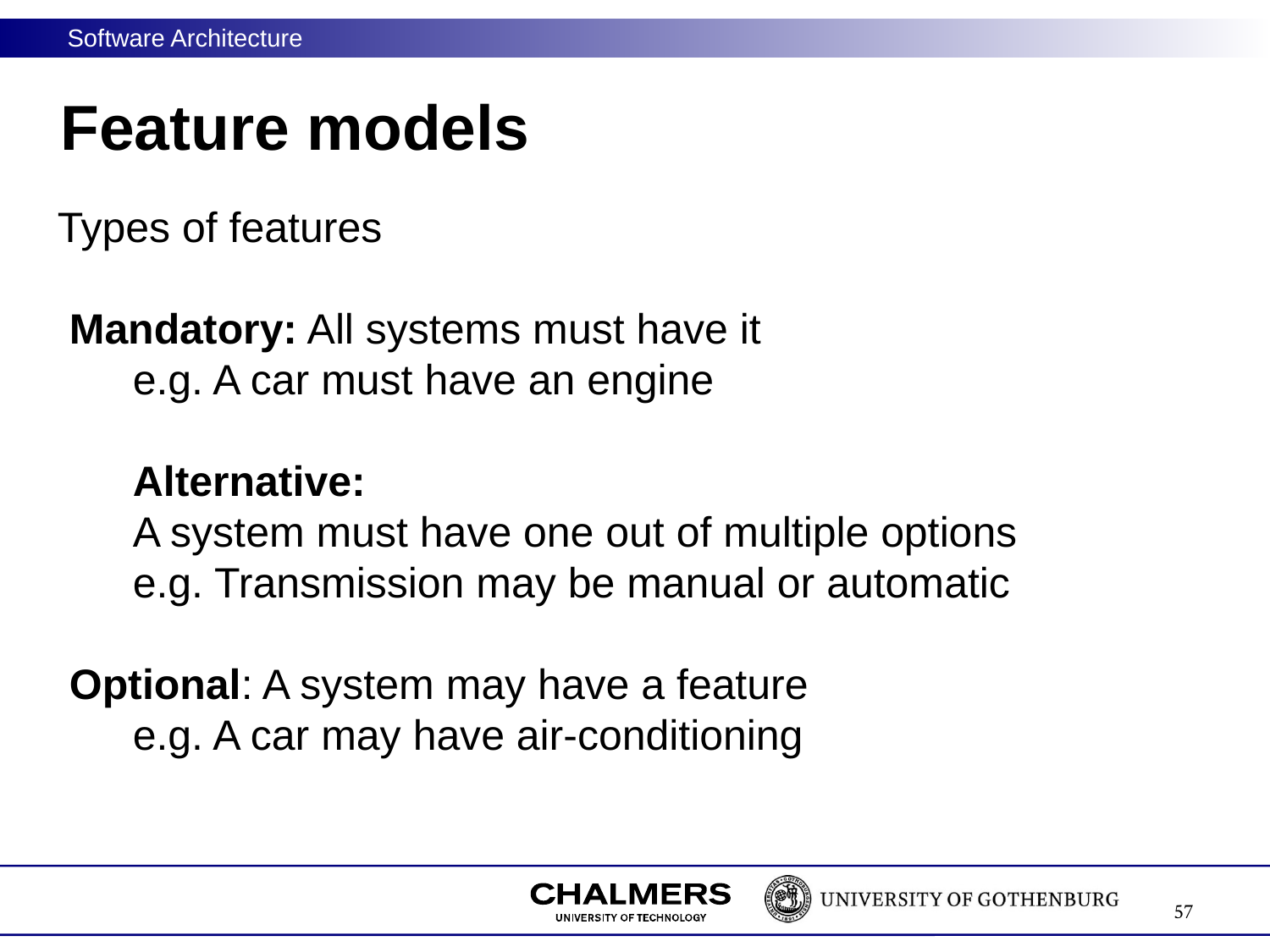

# Feature models

Types of features

 Mandatory: All systems must have it
 e.g. A car must have an engine

 Alternative:
 A system must have one out of multiple options
 e.g. Transmission may be manual or automatic

 Optional: A system may have a feature
 e.g. A car may have air-conditioning
57